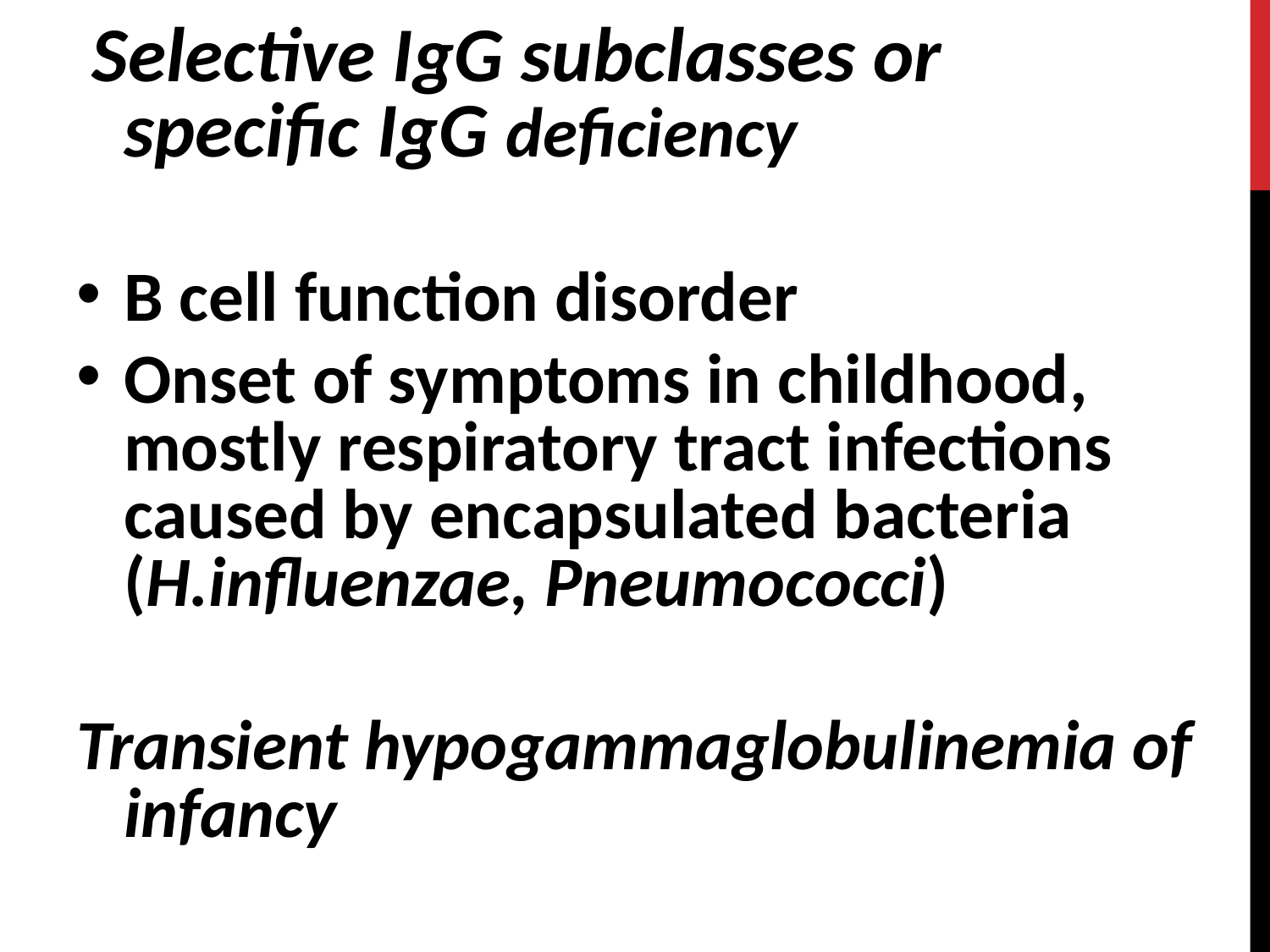

Selective IgG subclasses or specific IgG deficiency

B cell function disorder
Onset of symptoms in childhood, mostly respiratory tract infections caused by encapsulated bacteria (H.influenzae, Pneumococci)

Transient hypogammaglobulinemia of infancy
#